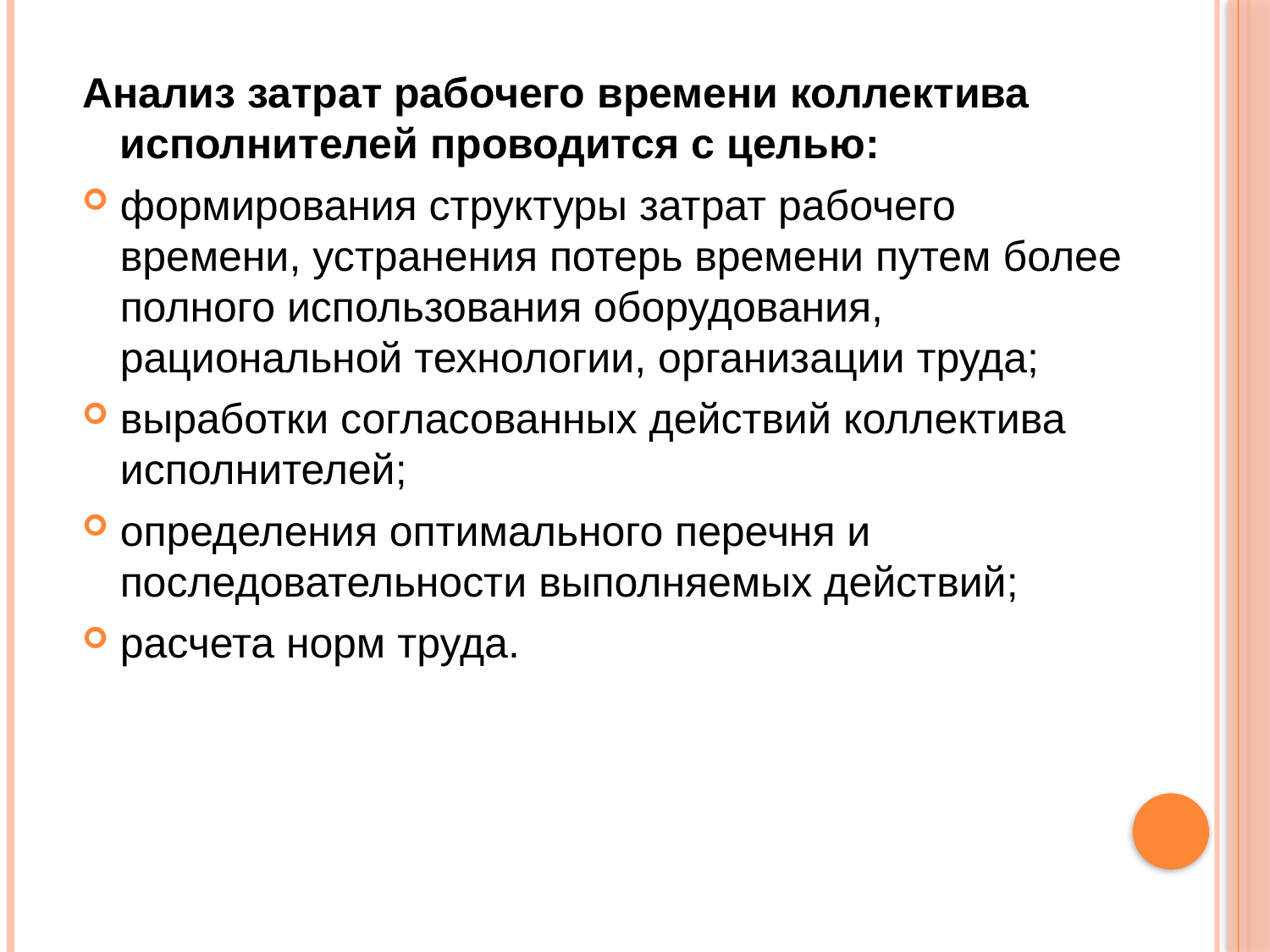

Анализ затрат рабочего времени коллектива исполнителей проводится с целью:
формирования структуры затрат рабочего времени, устранения потерь времени путем более полного использования оборудования, рациональной технологии, организации труда;
выработки согласованных действий коллектива исполнителей;
определения оптимального перечня и последовательности выполняемых действий;
расчета норм труда.